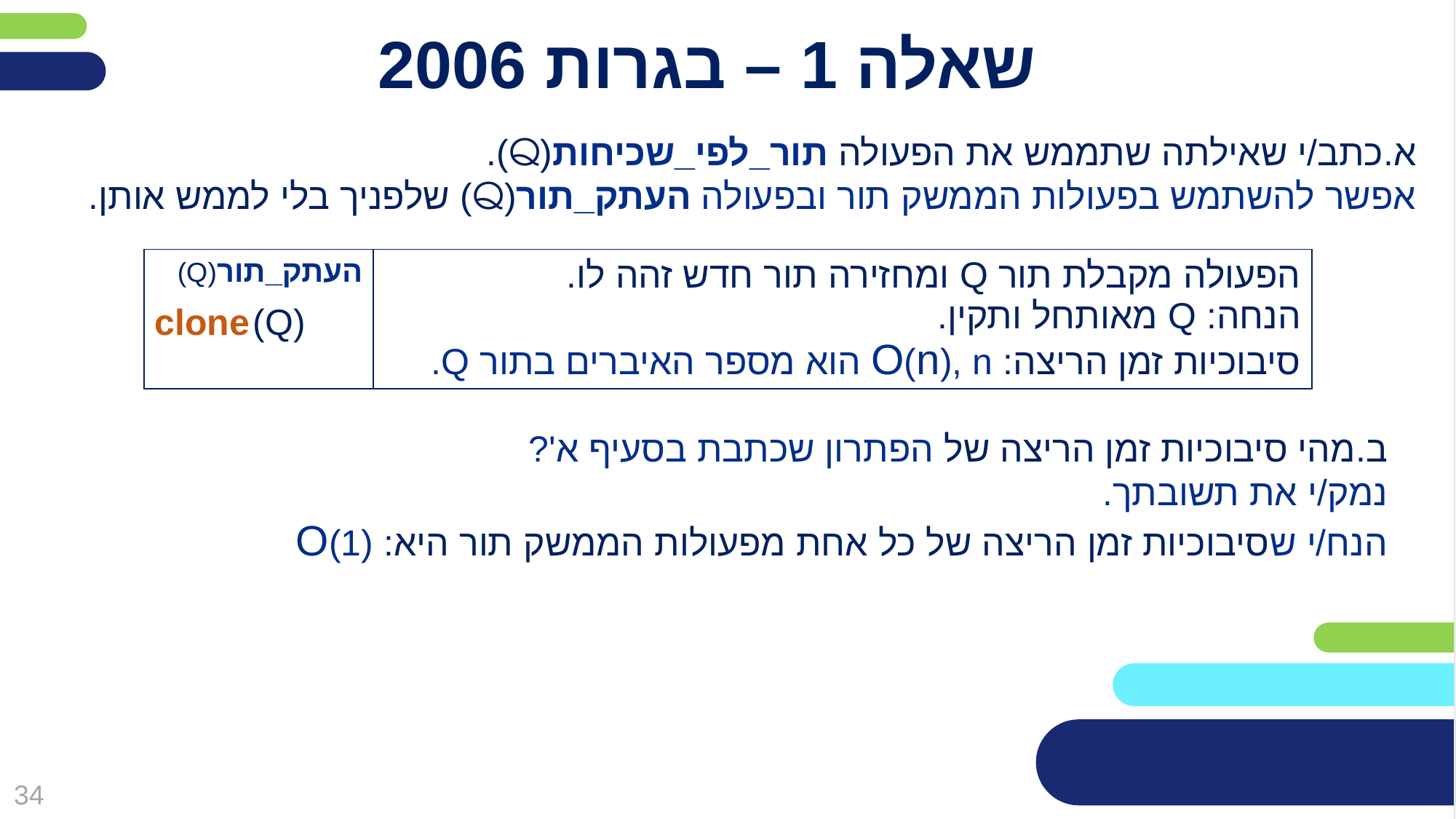

# שאלה 1 – בגרות 2006
א.	כתב/י שאילתה שתממש את הפעולה תור_לפי_שכיחות(Q).
	אפשר להשתמש בפעולות הממשק תור ובפעולה העתק_תור(Q) שלפניך בלי לממש אותן.
| העתק\_תור(Q) clone (Q) | הפעולה מקבלת תור Q ומחזירה תור חדש זהה לו. הנחה: Q מאותחל ותקין. סיבוכיות זמן הריצה: O(n), n הוא מספר האיברים בתור Q. |
| --- | --- |
ב.	מהי סיבוכיות זמן הריצה של הפתרון שכתבת בסעיף א'?
	נמק/י את תשובתך.
	הנח/י שסיבוכיות זמן הריצה של כל אחת מפעולות הממשק תור היא: O(1)